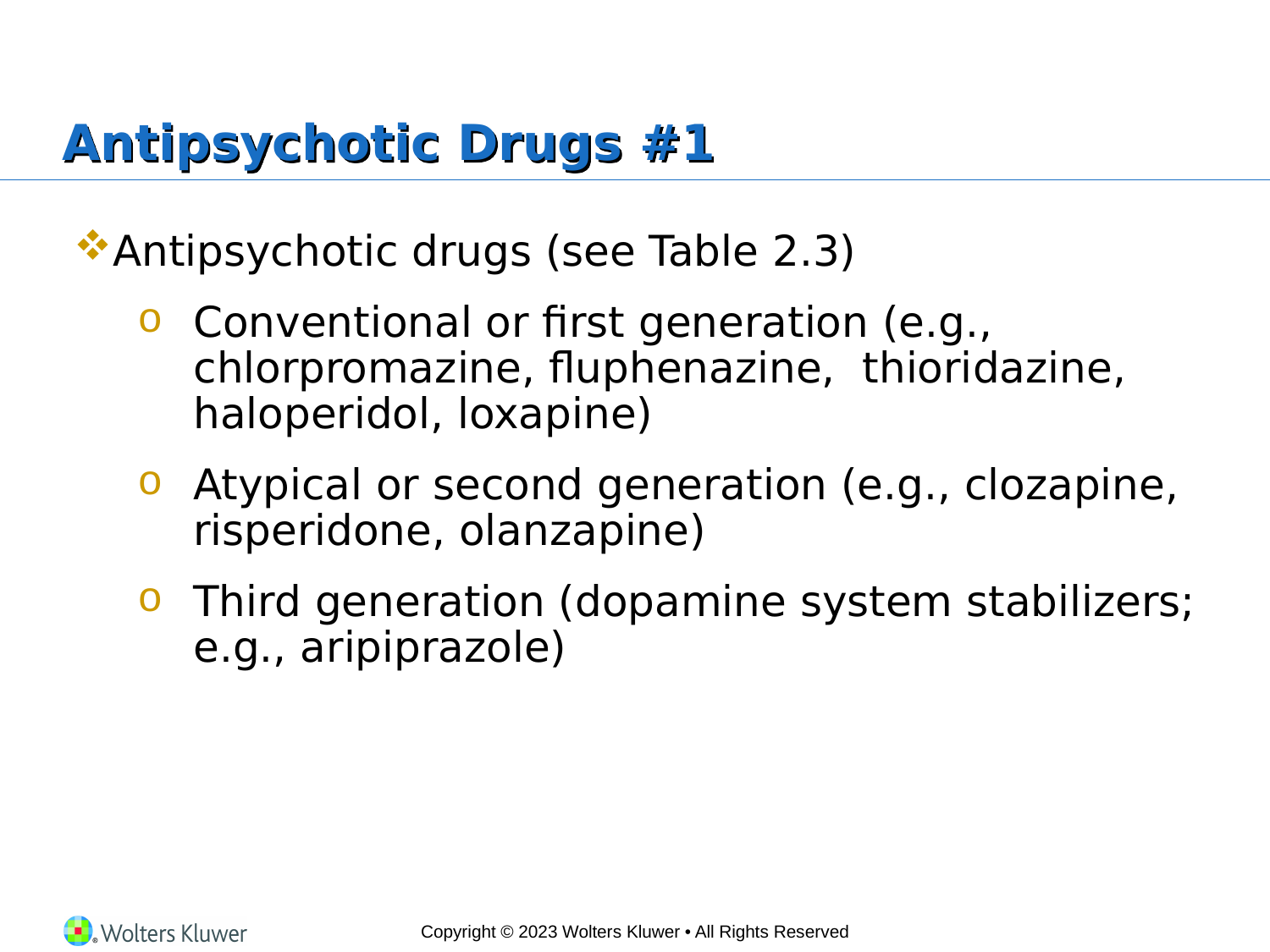

# Antipsychotic Drugs #1
Antipsychotic drugs (see Table 2.3)
Conventional or first generation (e.g., chlorpromazine, fluphenazine,  thioridazine, haloperidol, loxapine)
Atypical or second generation (e.g., clozapine, risperidone, olanzapine)
Third generation (dopamine system stabilizers; e.g., aripiprazole)